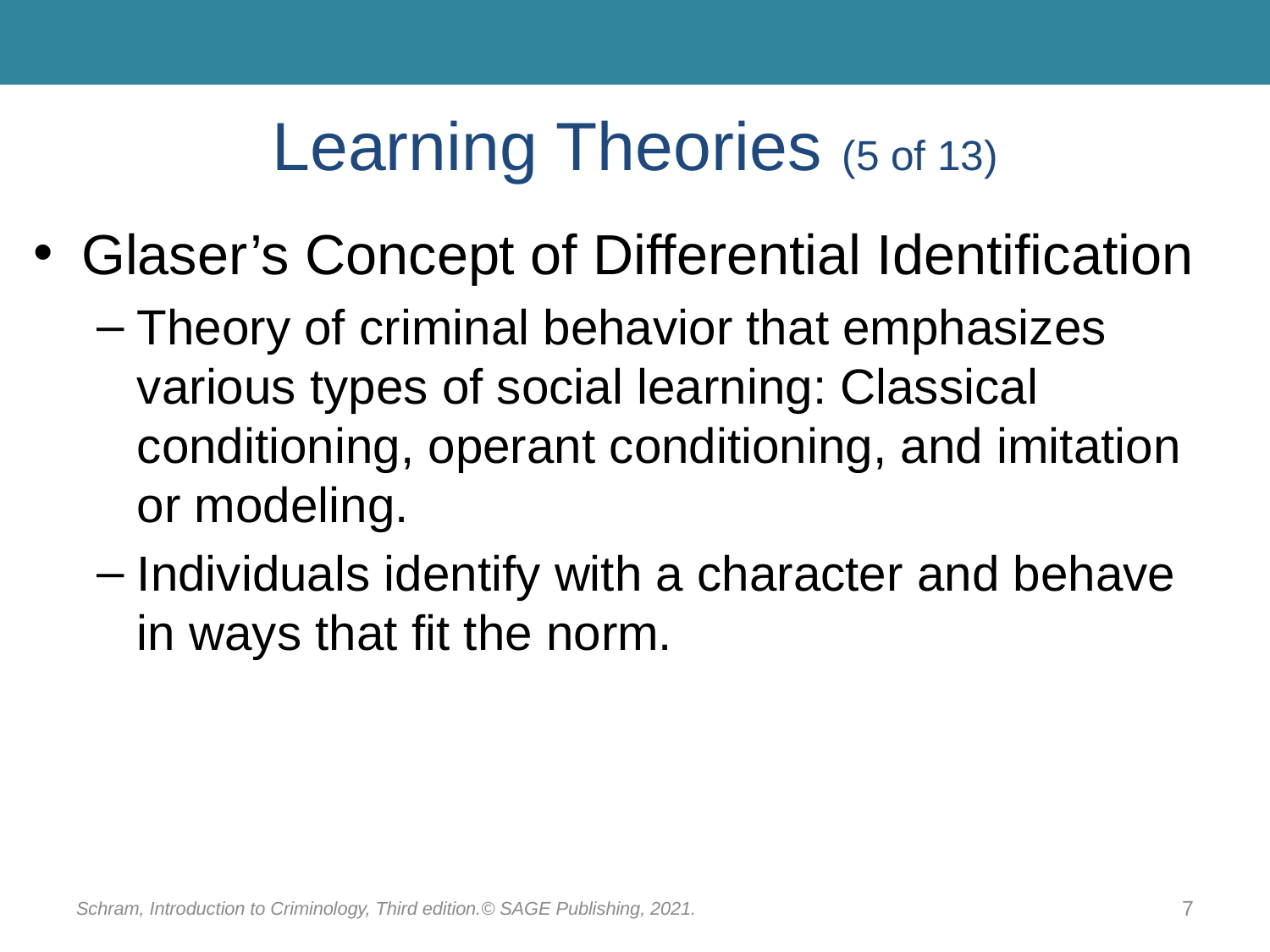

# Learning Theories (5 of 13)
Glaser’s Concept of Differential Identification
Theory of criminal behavior that emphasizes various types of social learning: Classical conditioning, operant conditioning, and imitation or modeling.
Individuals identify with a character and behave in ways that fit the norm.
Schram, Introduction to Criminology, Third edition.© SAGE Publishing, 2021.
7